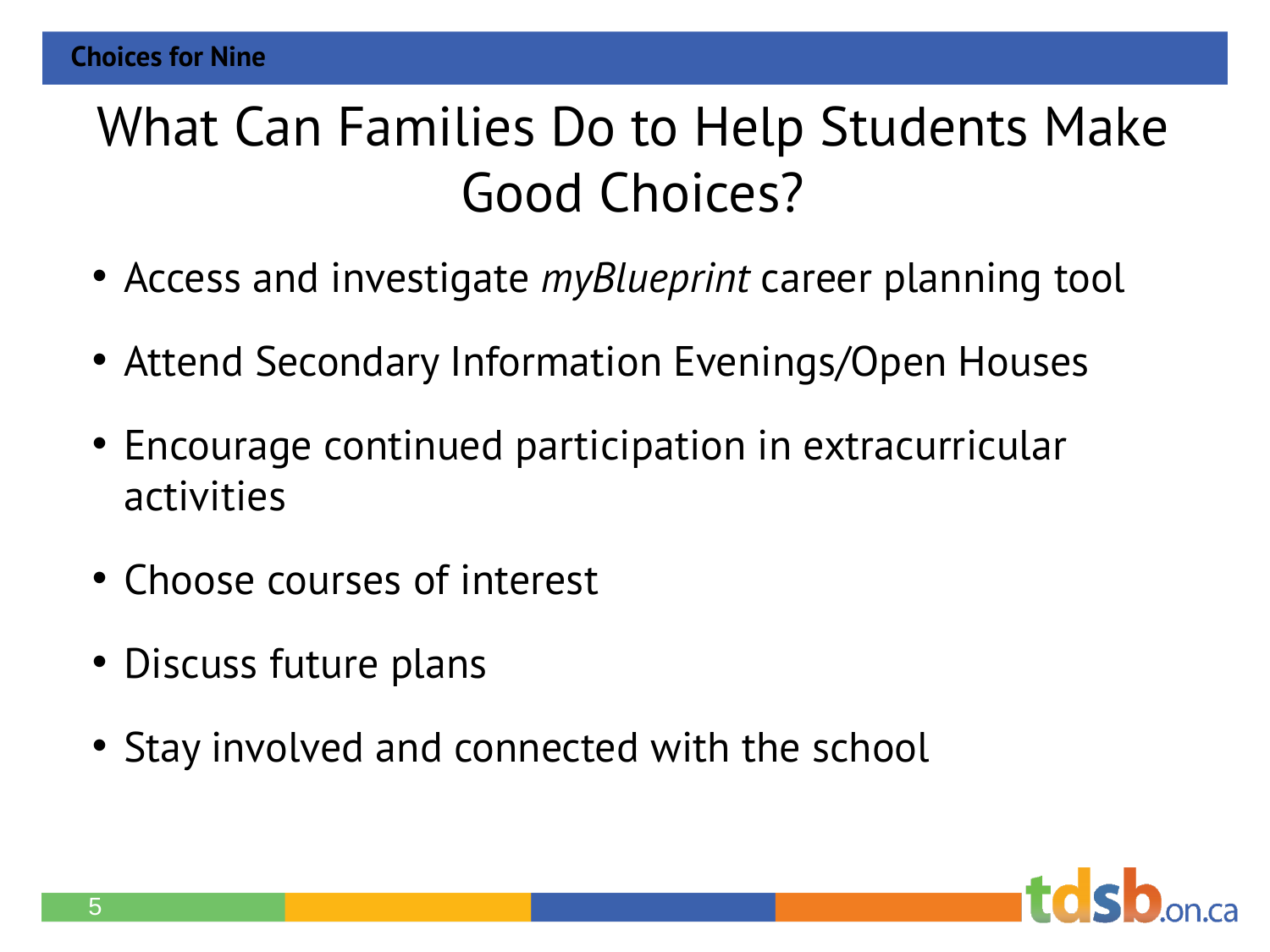

Choices for Nine
# What Can Families Do to Help Students Make Good Choices?
Access and investigate myBlueprint career planning tool

Attend Secondary Information Evenings/Open Houses

Encourage continued participation in extracurricular activities

Choose courses of interest

Discuss future plans

Stay involved and connected with the school

5